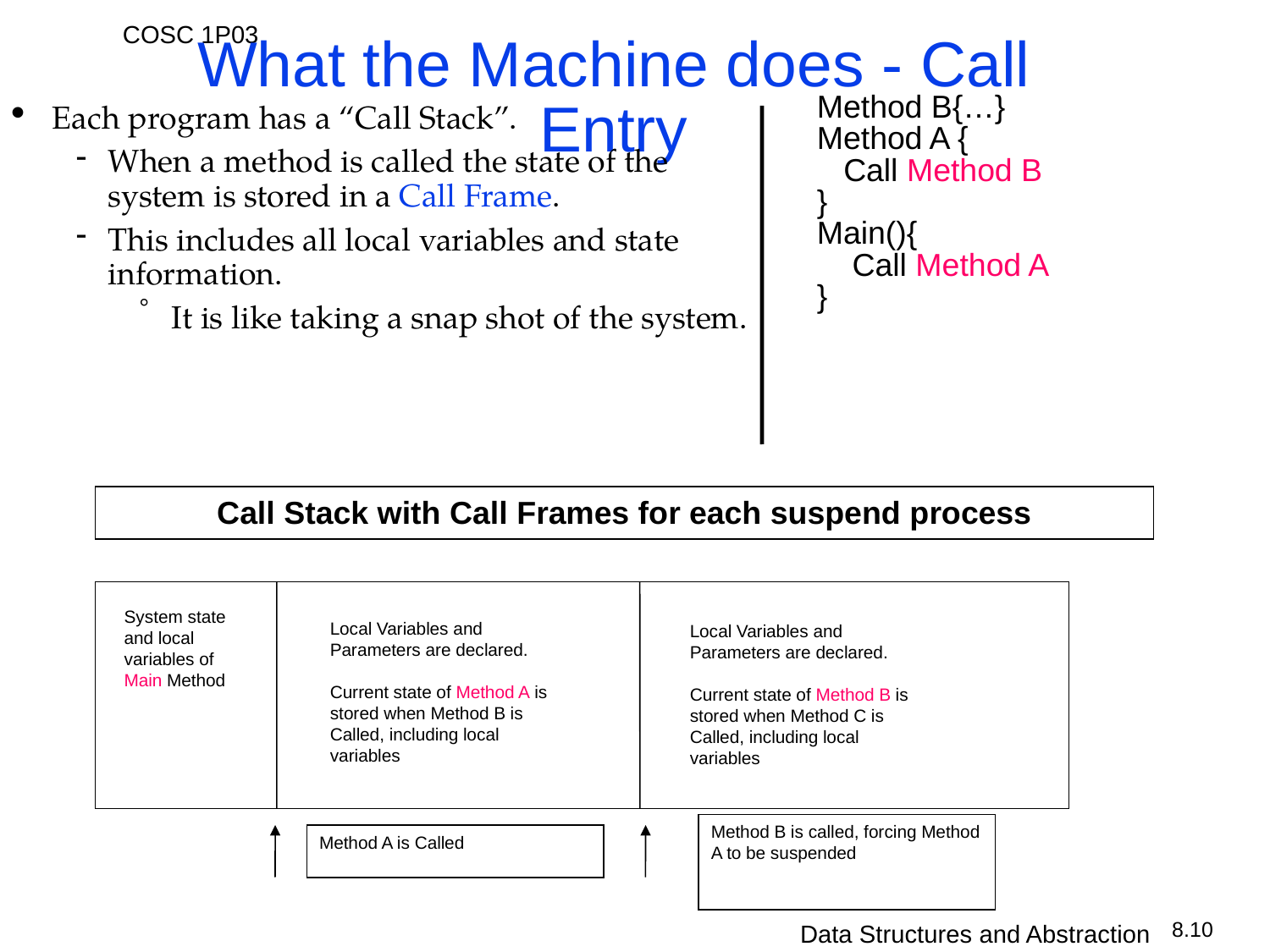

# What the Machine does - Call Entry
Each program has a “Call Stack”.
When a method is called the state of the system is stored in a Call Frame.
This includes all local variables and state information.
It is like taking a snap shot of the system.
Method B{…}
Method A {
   Call Method B
}
Main(){
    Call Method A
}

Call Stack with Call Frames for each suspend process

System state and local variables of Main Method
Local Variables and Parameters are declared.

Current state of Method A is stored when Method B is Called, including local variables
Local Variables and Parameters are declared.

Current state of Method B is stored when Method C is Called, including local variables
Method B is called, forcing Method A to be suspended

Method A is Called